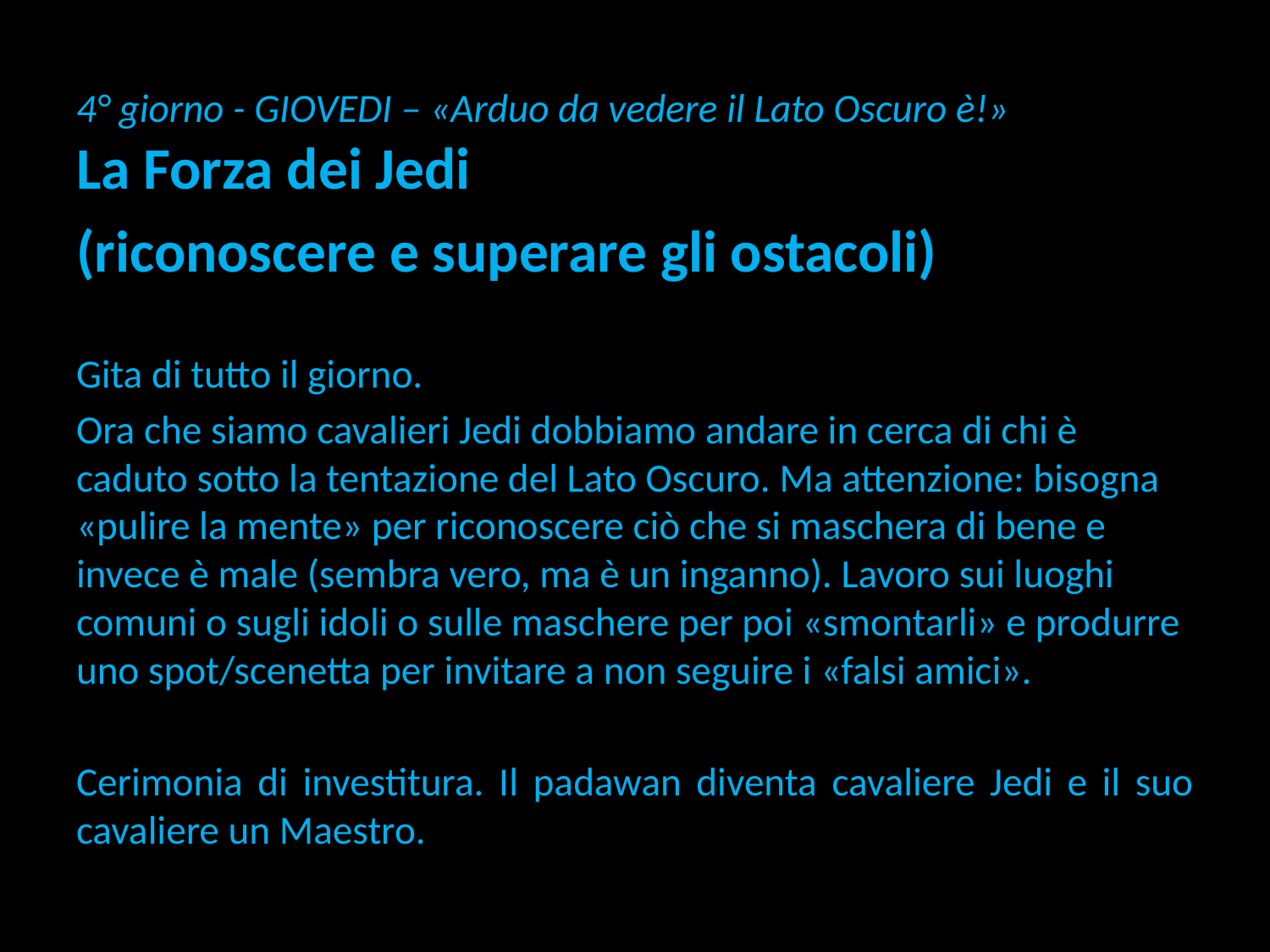

#
4° giorno - GIOVEDI – «Arduo da vedere il Lato Oscuro è!»
La Forza dei Jedi
(riconoscere e superare gli ostacoli)

Gita di tutto il giorno.
Ora che siamo cavalieri Jedi dobbiamo andare in cerca di chi è caduto sotto la tentazione del Lato Oscuro. Ma attenzione: bisogna «pulire la mente» per riconoscere ciò che si maschera di bene e invece è male (sembra vero, ma è un inganno). Lavoro sui luoghi comuni o sugli idoli o sulle maschere per poi «smontarli» e produrre uno spot/scenetta per invitare a non seguire i «falsi amici».

Cerimonia di investitura. Il padawan diventa cavaliere Jedi e il suo cavaliere un Maestro.